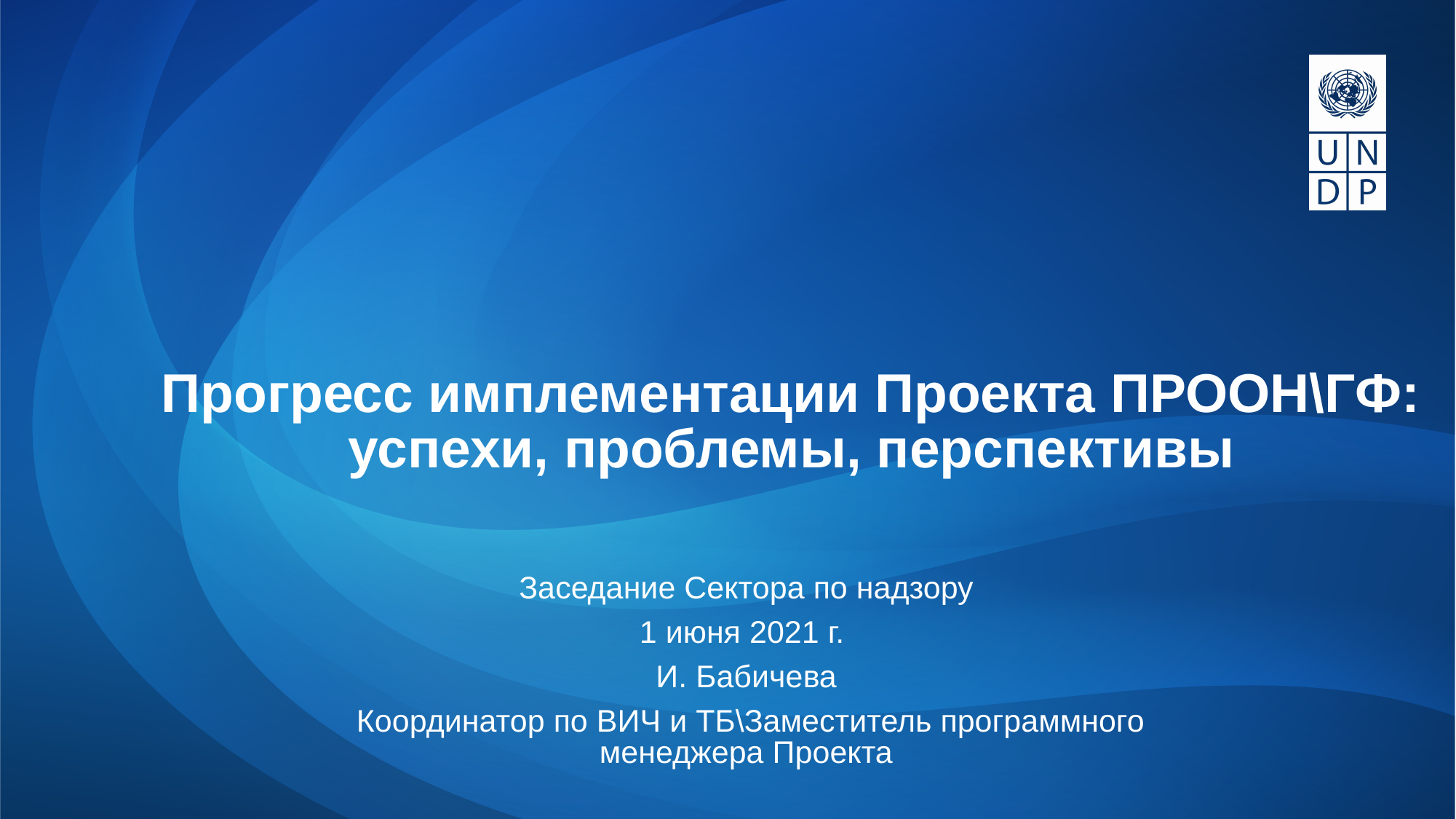

# Прогресс имплементации Проекта ПРООН\ГФ: успехи, проблемы, перспективы
Заседание Сектора по надзору
1 июня 2021 г.
И. Бабичева
 Координатор по ВИЧ и ТБ\Заместитель программного менеджера Проекта